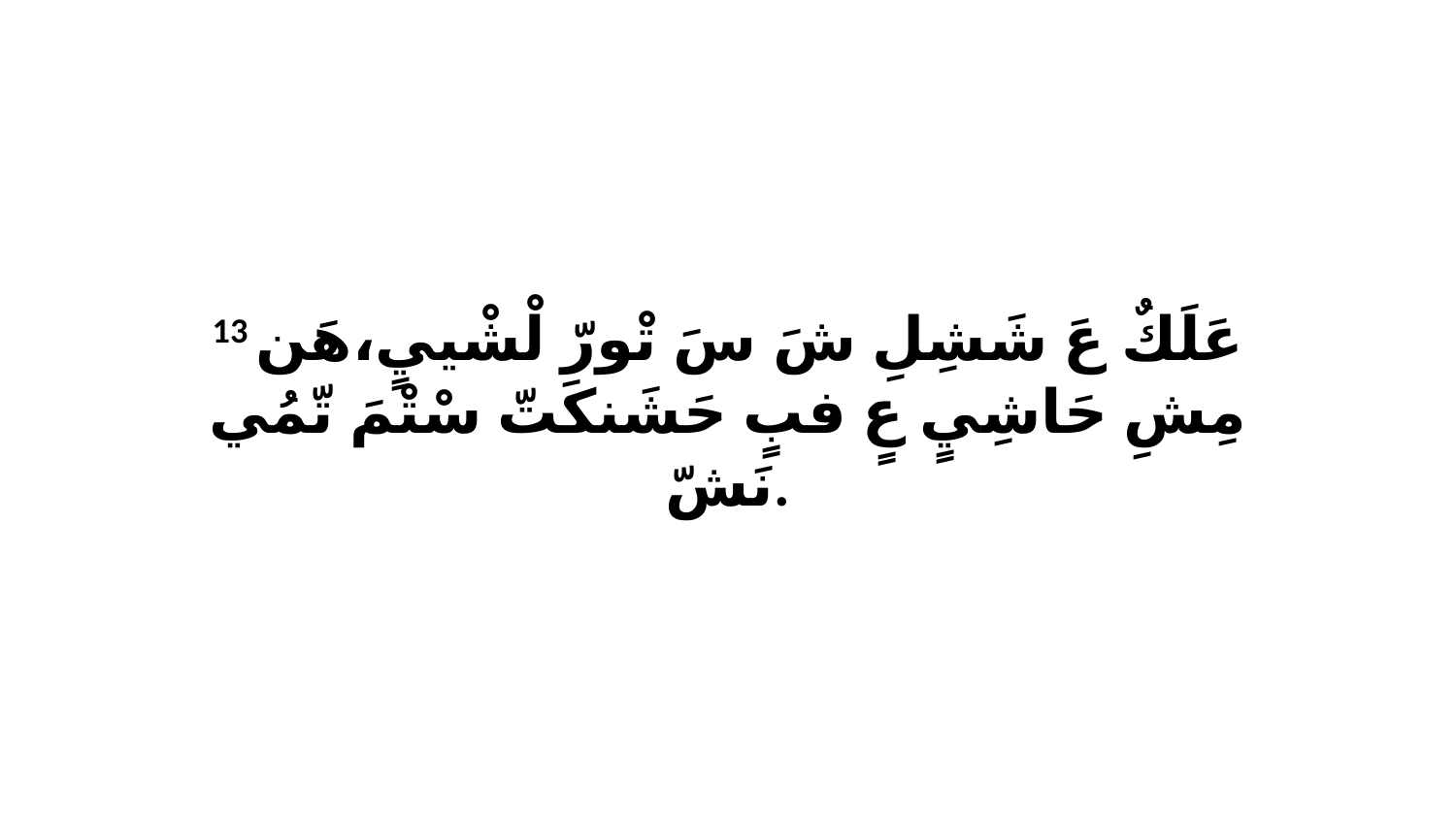

13 عَلَكٌ عَ شَشِلِ شَ سَ تْورّ لْشْييٍ،هَن مِشِ حَاشِيٍ عٍ فبٍ حَشَنكَتّ سْتْمَ تّمُي نَشّ.